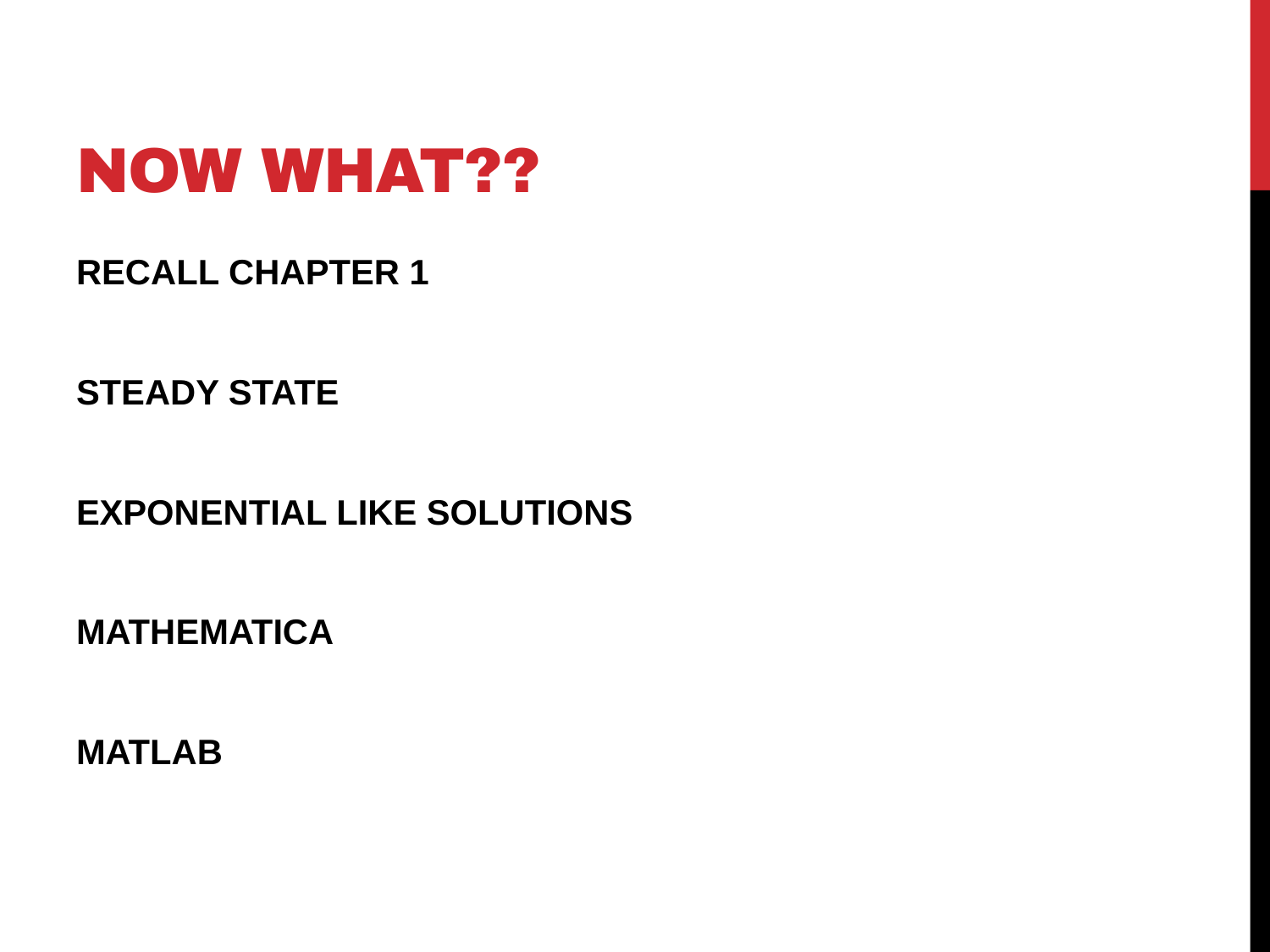

# Now What??
RECALL CHAPTER 1

STEADY STATE

EXPONENTIAL LIKE SOLUTIONS

MATHEMATICA

MATLAB